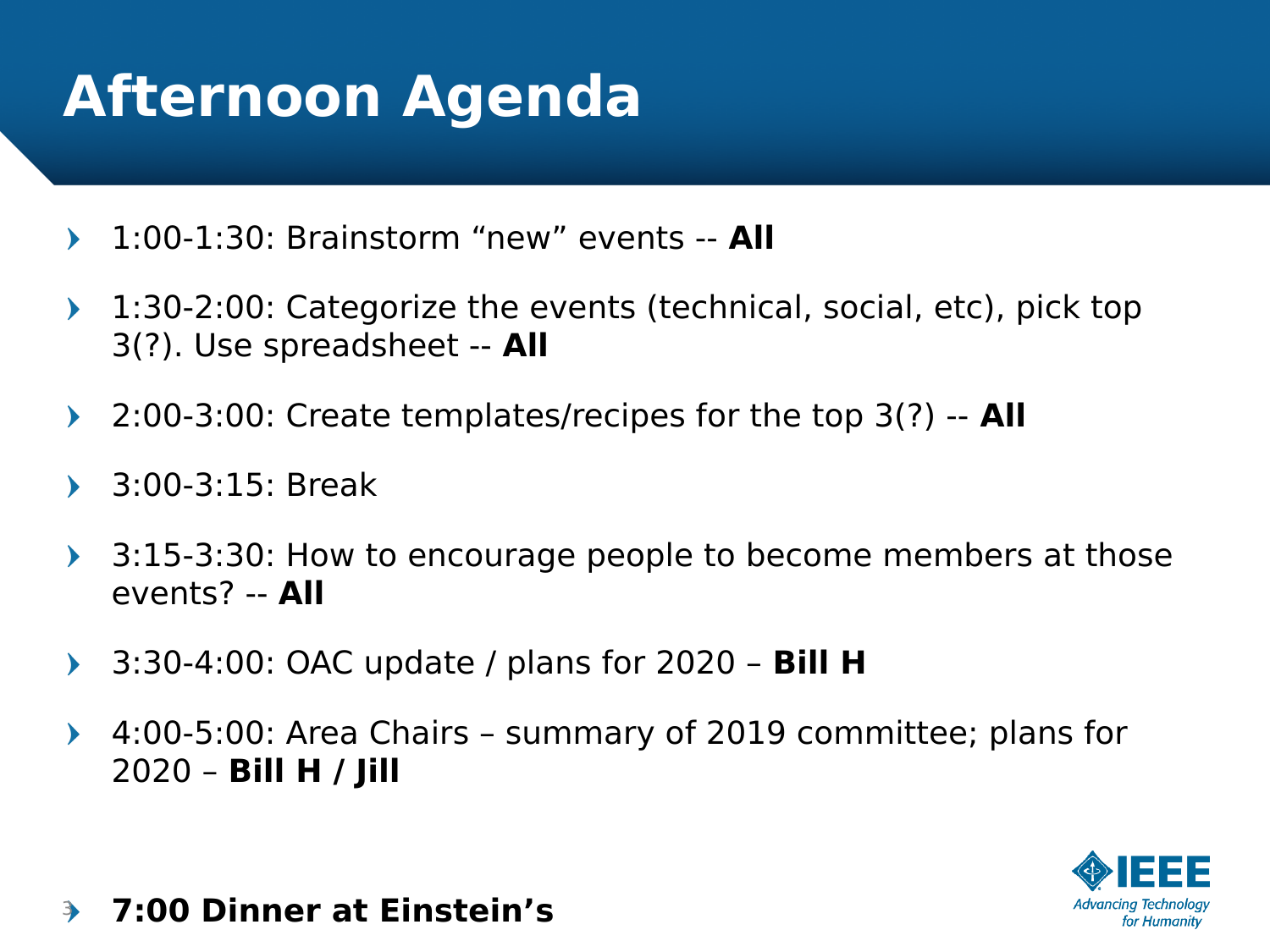

# Afternoon Agenda
1:00-1:30: Brainstorm “new” events -- All
1:30-2:00: Categorize the events (technical, social, etc), pick top 3(?). Use spreadsheet -- All
2:00-3:00: Create templates/recipes for the top 3(?) -- All
3:00-3:15: Break
3:15-3:30: How to encourage people to become members at those events? -- All
3:30-4:00: OAC update / plans for 2020 – Bill H
4:00-5:00: Area Chairs – summary of 2019 committee; plans for 2020 – Bill H / Jill

7:00 Dinner at Einstein’s
3